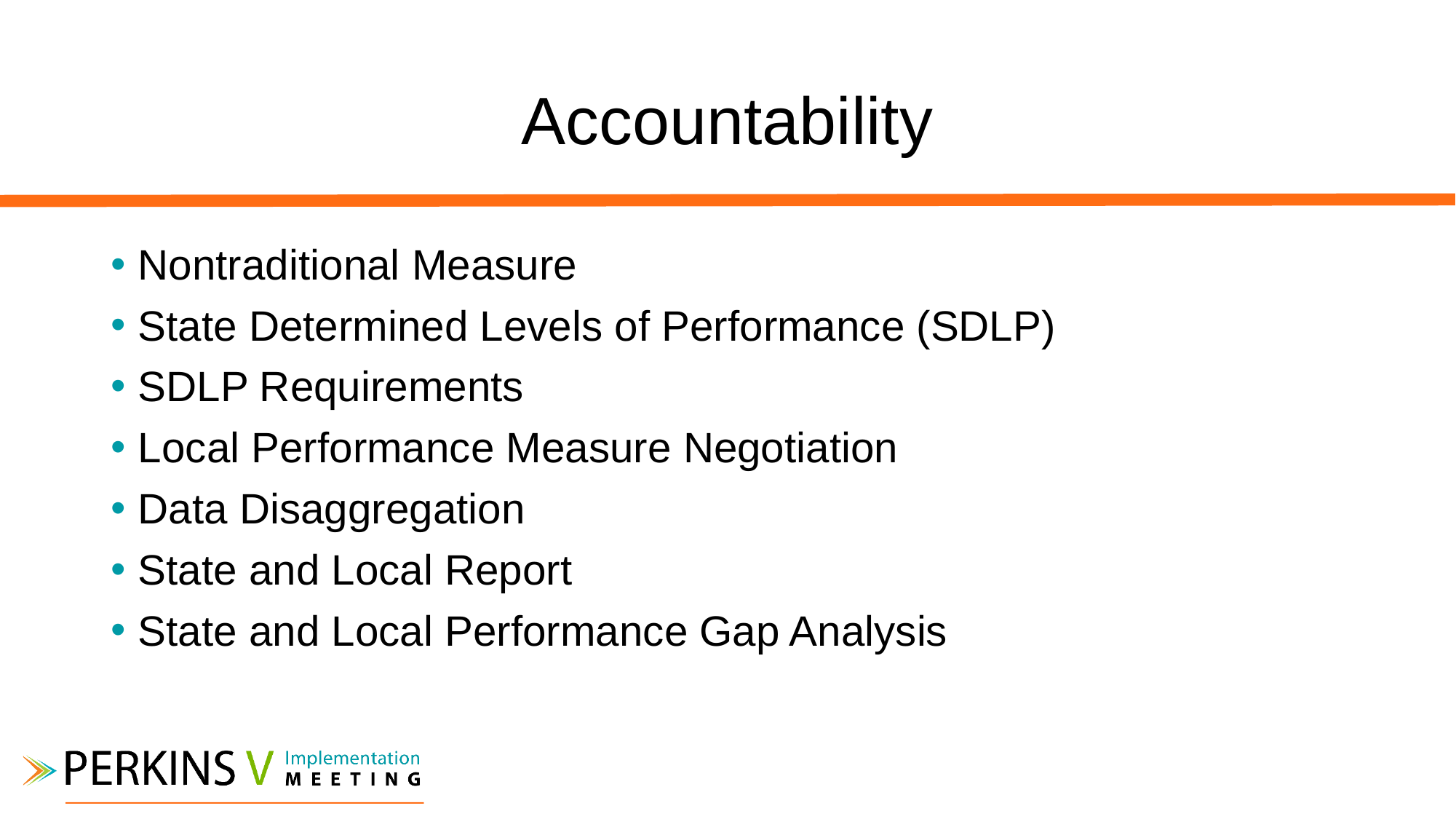

# Accountability
Nontraditional Measure
State Determined Levels of Performance (SDLP)
SDLP Requirements
Local Performance Measure Negotiation
Data Disaggregation
State and Local Report
State and Local Performance Gap Analysis